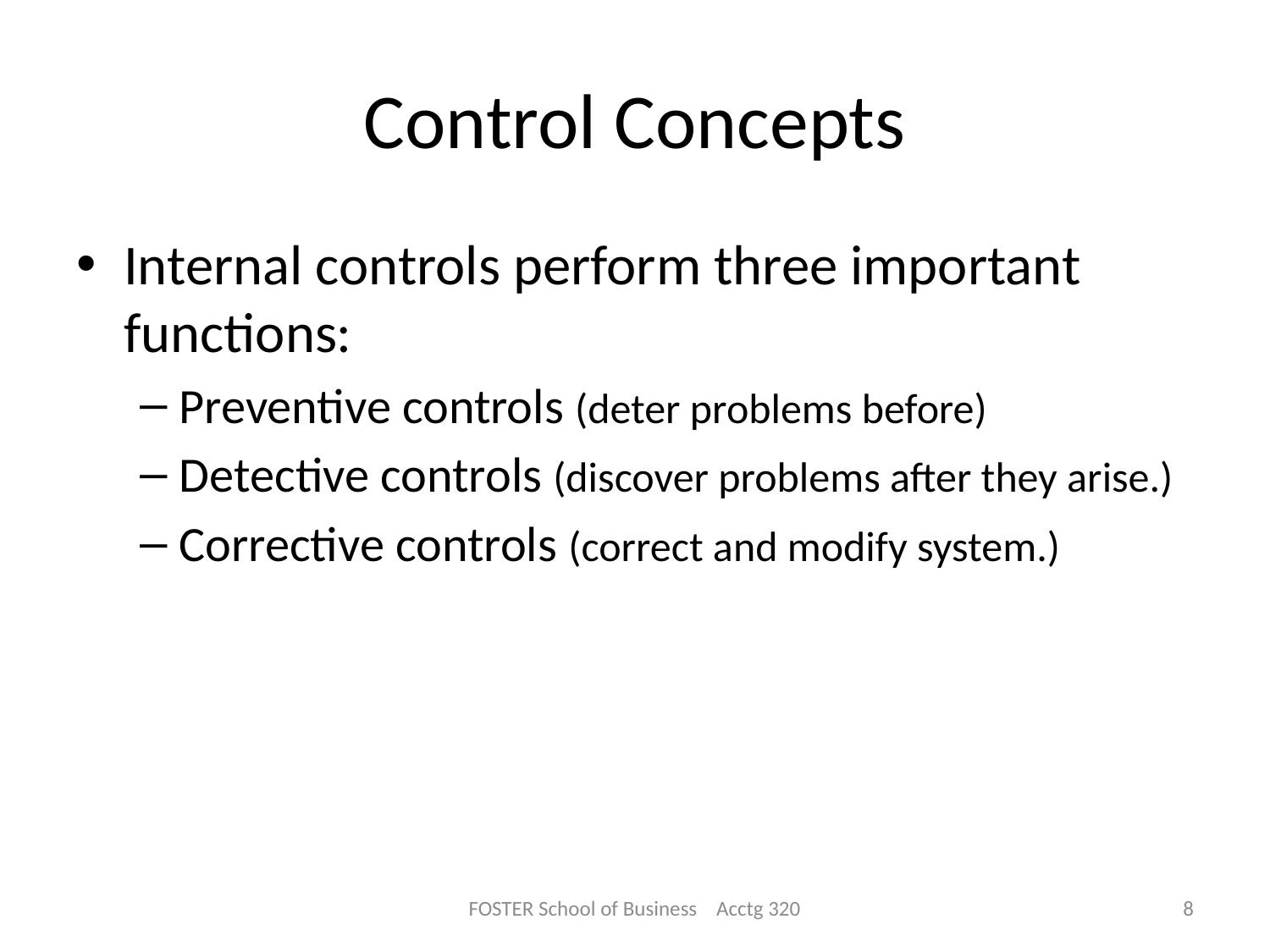

# Control Concepts
Internal controls perform three important functions:
Preventive controls (deter problems before)
Detective controls (discover problems after they arise.)
Corrective controls (correct and modify system.)

FOSTER School of Business    Acctg 320
8